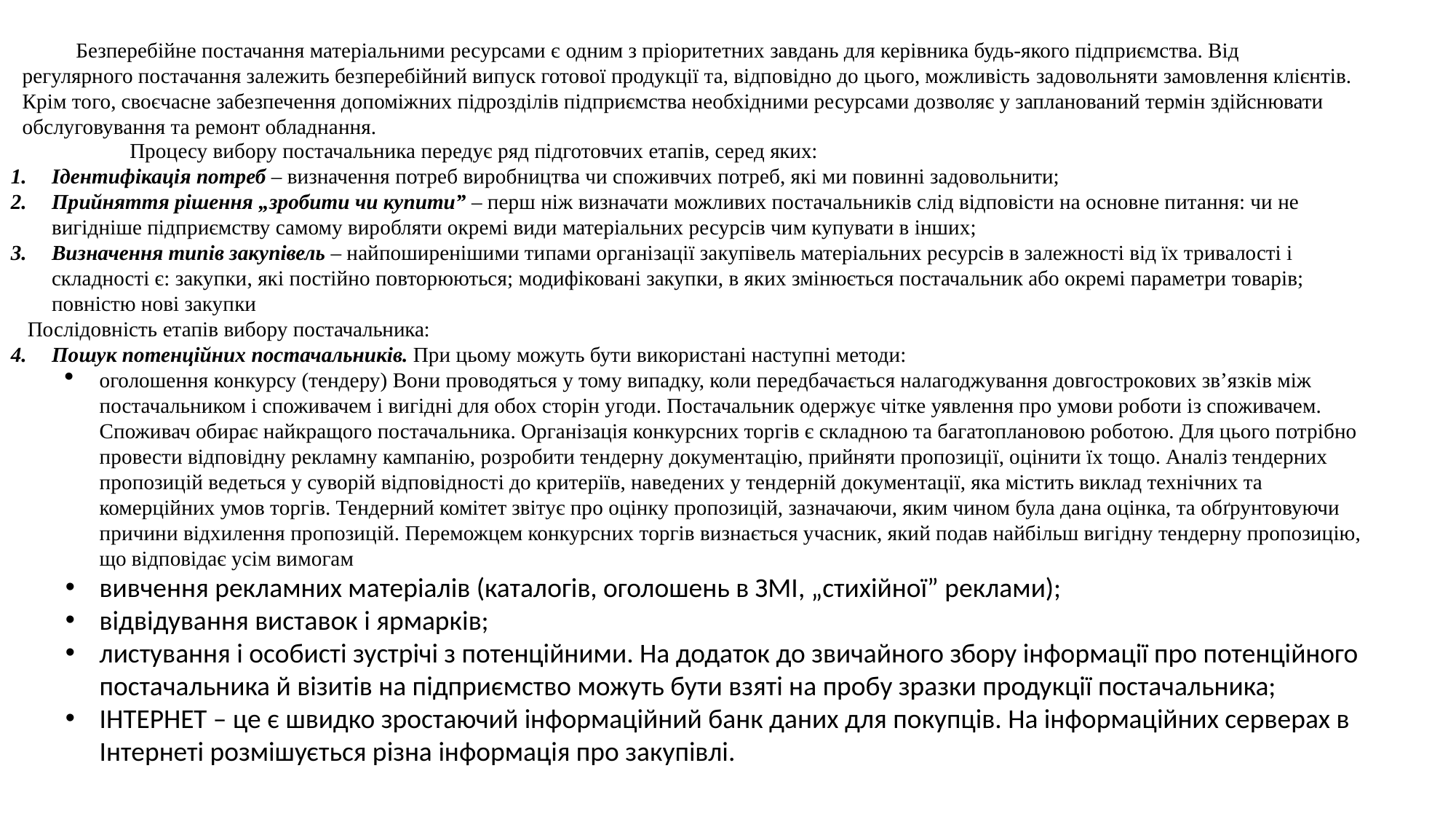

Безперебійне постачання матеріальними ресурсами є одним з пріоритетних завдань для керівника будь-якого підприємства. Від регулярного постачання залежить безперебійний випуск готової продукції та, відповідно до цього, можливість задовольняти замовлення клієнтів. Крім того, своєчасне забезпечення допоміжних підрозділів підприємства необхідними ресурсами дозволяє у запланований термін здійснювати обслуговування та ремонт обладнання.
Процесу вибору постачальника передує ряд підготовчих етапів, серед яких:
Ідентифікація потреб – визначення потреб виробництва чи споживчих потреб, які ми повинні задовольнити;
Прийняття рішення „зробити чи купити” – перш ніж визначати можливих постачальників слід відповісти на основне питання: чи не вигідніше підприємству самому виробляти окремі види матеріальних ресурсів чим купувати в інших;
Визначення типів закупівель – найпоширенішими типами організації закупівель матеріальних ресурсів в залежності від їх тривалості і складності є: закупки, які постійно повторюються; модифіковані закупки, в яких змінюється постачальник або окремі параметри товарів; повністю нові закупки
 Послідовність етапів вибору постачальника:
Пошук потенційних постачальників. При цьому можуть бути використані наступні методи:
оголошення конкурсу (тендеру) Вони проводяться у тому випадку, коли передбачається налагоджування довгострокових зв’язків між постачальником і споживачем і вигідні для обох сторін угоди. Постачальник одержує чітке уявлення про умови роботи із споживачем. Споживач обирає найкращого постачальника. Організація конкурсних торгів є складною та багатоплановою роботою. Для цього потрібно провести відповідну рекламну кампанію, розробити тендерну документацію, прийняти пропозиції, оцінити їх тощо. Аналіз тендерних пропозицій ведеться у суворій відповідності до критеріїв, наведених у тендерній документації, яка містить виклад технічних та комерційних умов торгів. Тендерний комітет звітує про оцінку пропозицій, зазначаючи, яким чином була дана оцінка, та обґрунтовуючи причини відхилення пропозицій. Переможцем конкурсних торгів визнається учасник, який подав найбільш вигідну тендерну пропозицію, що відповідає усім вимогам
вивчення рекламних матеріалів (каталогів, оголошень в ЗМІ, „стихійної” реклами);
відвідування виставок і ярмарків;
листування і особисті зустрічі з потенційними. На додаток до звичайного збору інформації про потенційного постачальника й візитів на підприємство можуть бути взяті на пробу зразки продукції постачальника;
ІНТЕРНЕТ – це є швидко зростаючий інформаційний банк даних для покупців. На інформаційних серверах в Інтернеті розмішується різна інформація про закупівлі.